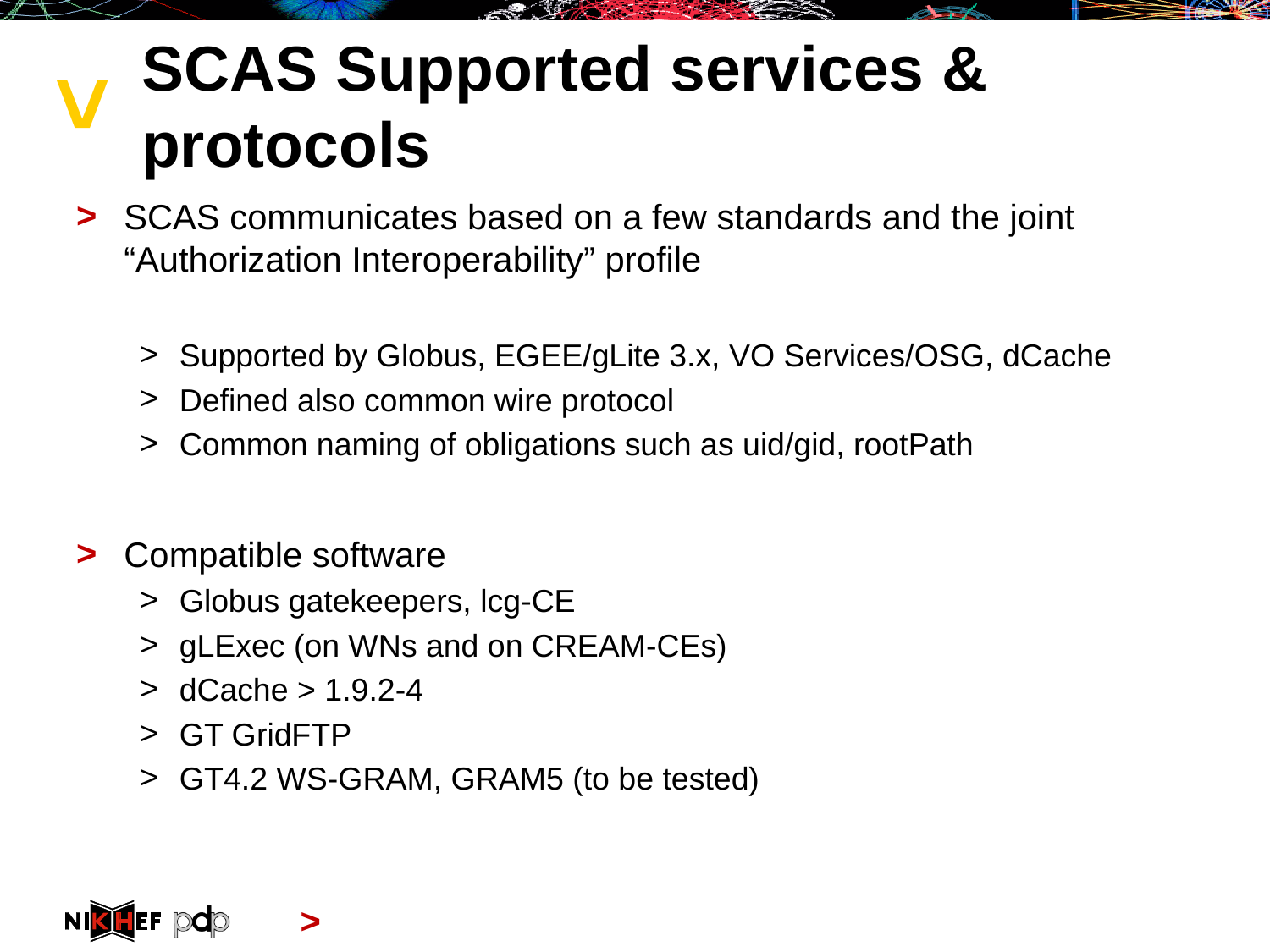

# SCAS Supported services & protocols
SCAS communicates based on a few standards and the joint “Authorization Interoperability” profile

Supported by Globus, EGEE/gLite 3.x, VO Services/OSG, dCache
Defined also common wire protocol
Common naming of obligations such as uid/gid, rootPath

Compatible software
Globus gatekeepers, lcg-CE
gLExec (on WNs and on CREAM-CEs)
dCache > 1.9.2-4
GT GridFTP
GT4.2 WS-GRAM, GRAM5 (to be tested)